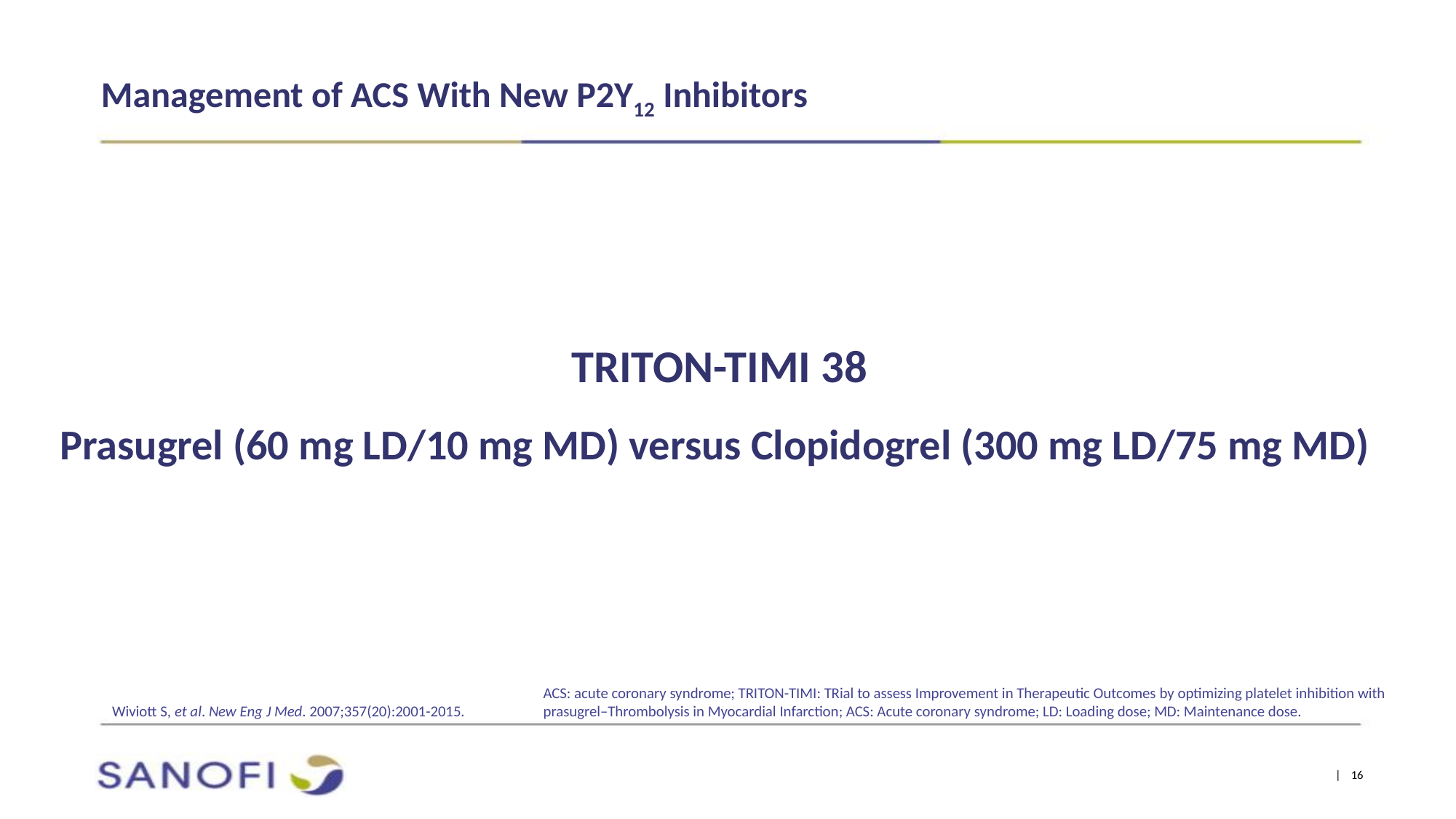

Management of ACS With New P2Y12 Inhibitors
TRITON-TIMI 38

Prasugrel (60 mg LD/10 mg MD) versus Clopidogrel (300 mg LD/75 mg MD)
ACS: acute coronary syndrome; TRITON-TIMI: TRial to assess Improvement in Therapeutic Outcomes by optimizing platelet inhibition with prasugrel–Thrombolysis in Myocardial Infarction; ACS: Acute coronary syndrome; LD: Loading dose; MD: Maintenance dose.
Wiviott S, et al. New Eng J Med. 2007;357(20):2001-2015.
|        16